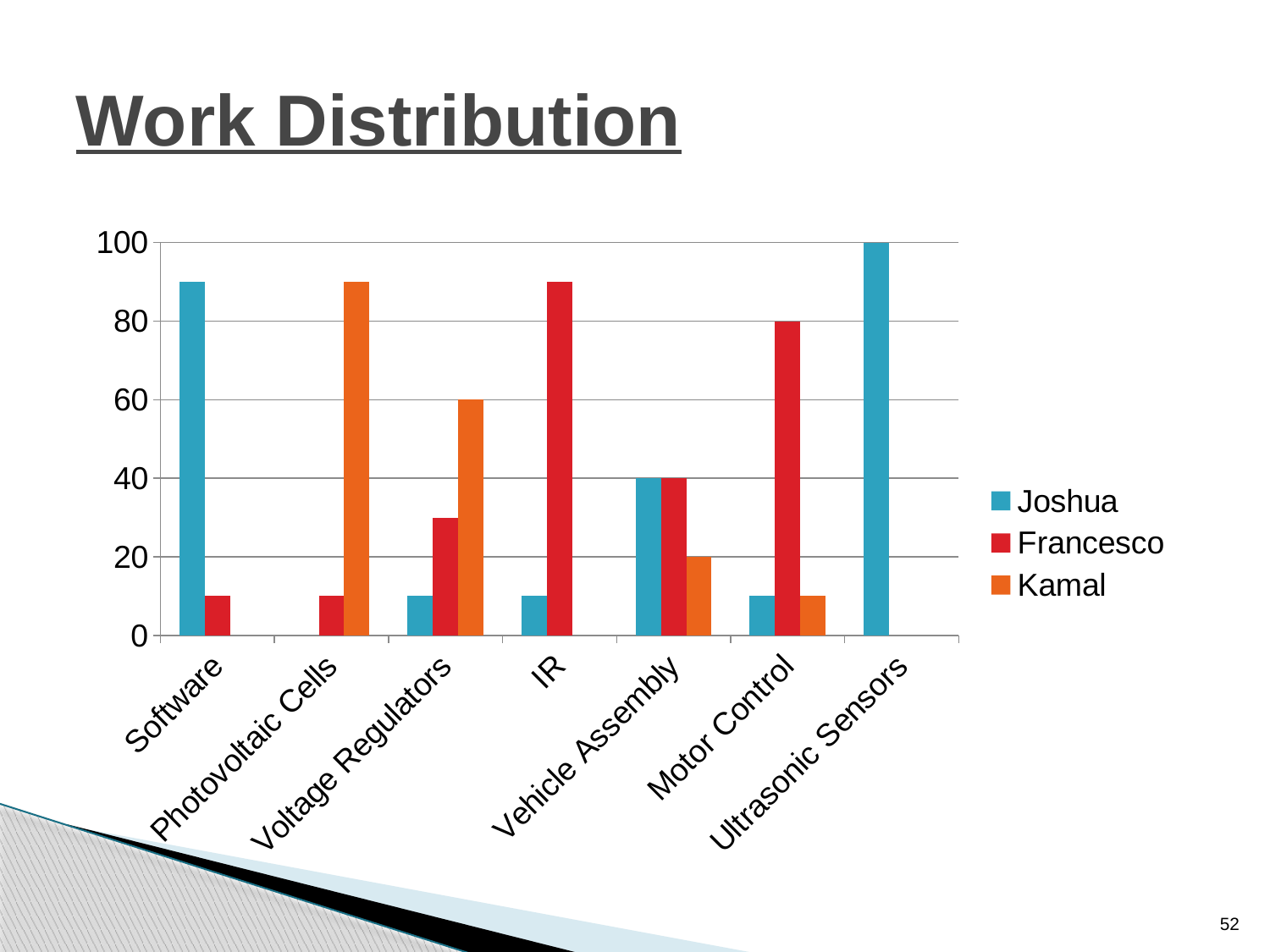

# Work Distribution

### Chart

| Category | Joshua | Francesco | Kamal |
|---|---|---|---|
| Software | 90.0 | 10.0 | None |
| Photovoltaic Cells | None | 10.0 | 90.0 |
| Voltage Regulators | 10.0 | 30.0 | 60.0 |
| IR | 10.0 | 90.0 | None |
| Vehicle Assembly | 40.0 | 40.0 | 20.0 |
| Motor Control | 10.0 | 80.0 | 10.0 |
| Ultrasonic Sensors | 100.0 | None | None |
52